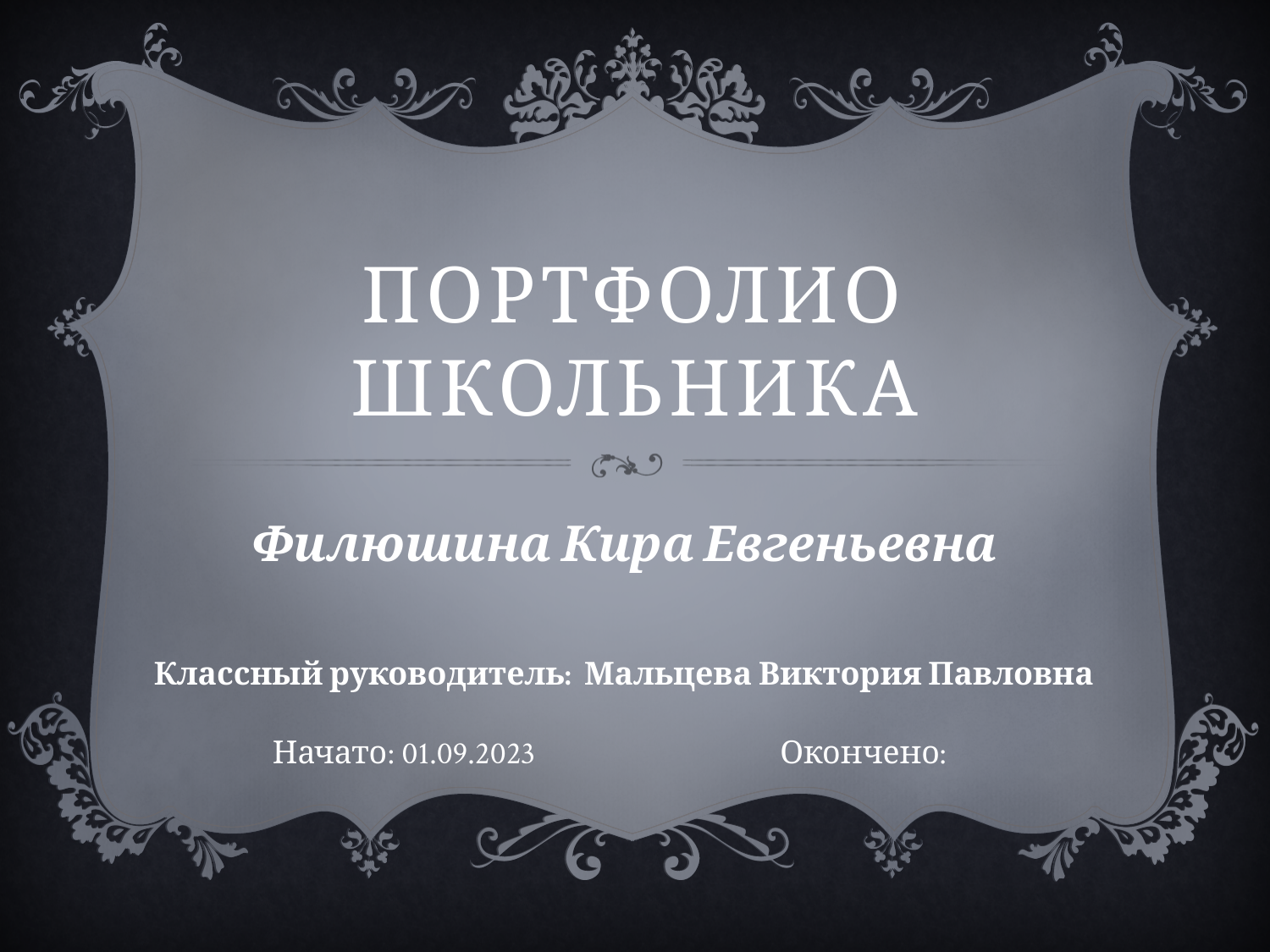

# Портфолио школьника
Филюшина Кира Евгеньевна
Классный руководитель:  Мальцева Виктория Павловна
Начато: 01.09.2023                                  Окончено: